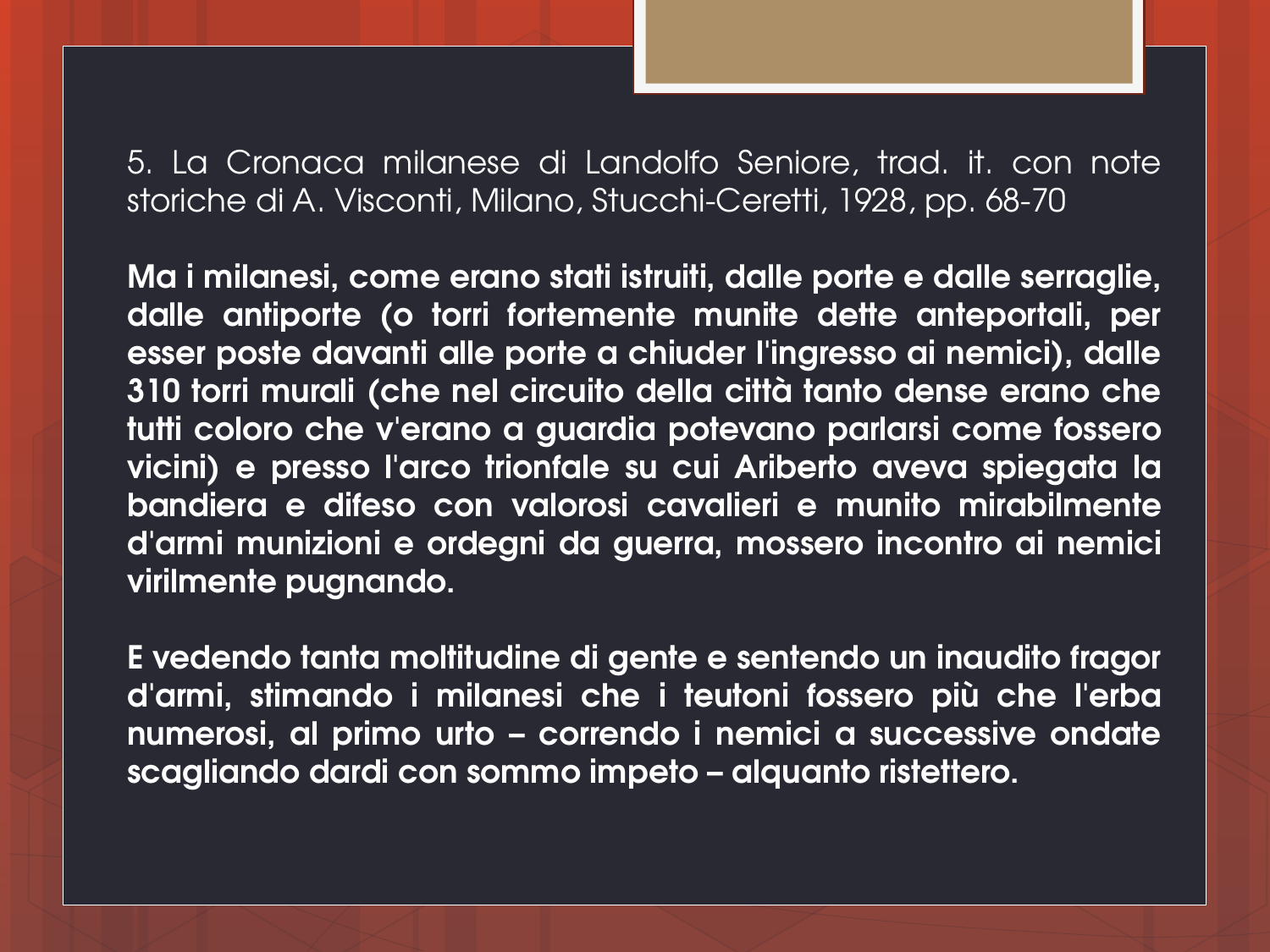

5. La Cronaca milanese di Landolfo Seniore, trad. it. con note storiche di A. Visconti, Milano, Stucchi-Ceretti, 1928, pp. 68-70

Ma i milanesi, come erano stati istruiti, dalle porte e dalle serraglie, dalle antiporte (o torri fortemente munite dette anteportali, per esser poste davanti alle porte a chiuder l'ingresso ai nemici), dalle 310 torri murali (che nel circuito della città tanto dense erano che tutti coloro che v'erano a guardia potevano parlarsi come fossero vicini) e presso l'arco trionfale su cui Ariberto aveva spiegata la bandiera e difeso con valorosi cavalieri e munito mirabilmente d'armi munizioni e ordegni da guerra, mossero incontro ai nemici virilmente pugnando.

E vedendo tanta moltitudine di gente e sentendo un inaudito fragor d'armi, stimando i milanesi che i teutoni fossero più che l'erba numerosi, al primo urto – correndo i nemici a successive ondate scagliando dardi con sommo impeto – alquanto ristettero.